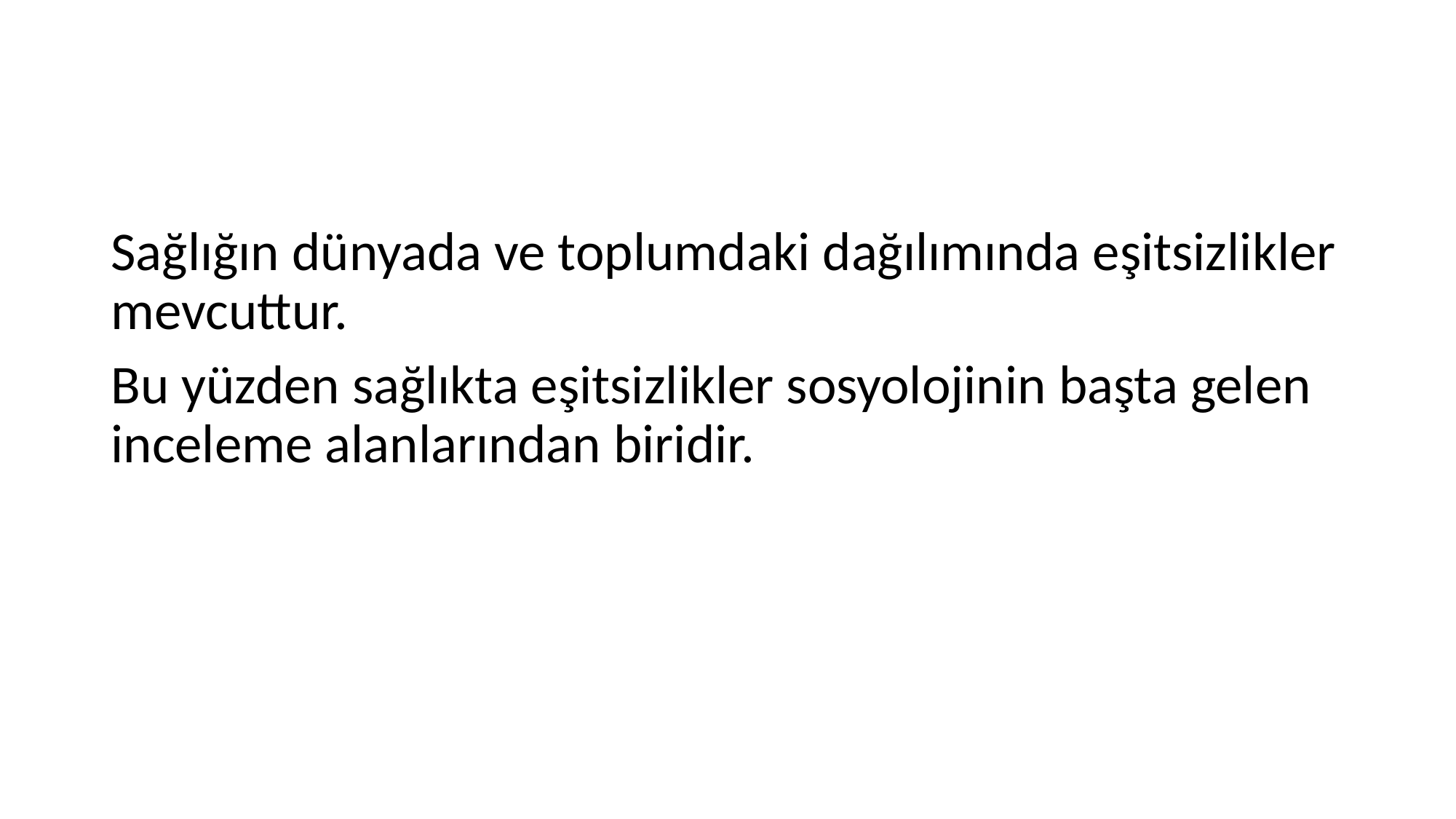

#
Sağlığın dünyada ve toplumdaki dağılımında eşitsizlikler mevcuttur.
Bu yüzden sağlıkta eşitsizlikler sosyolojinin başta gelen inceleme alanlarından biridir.